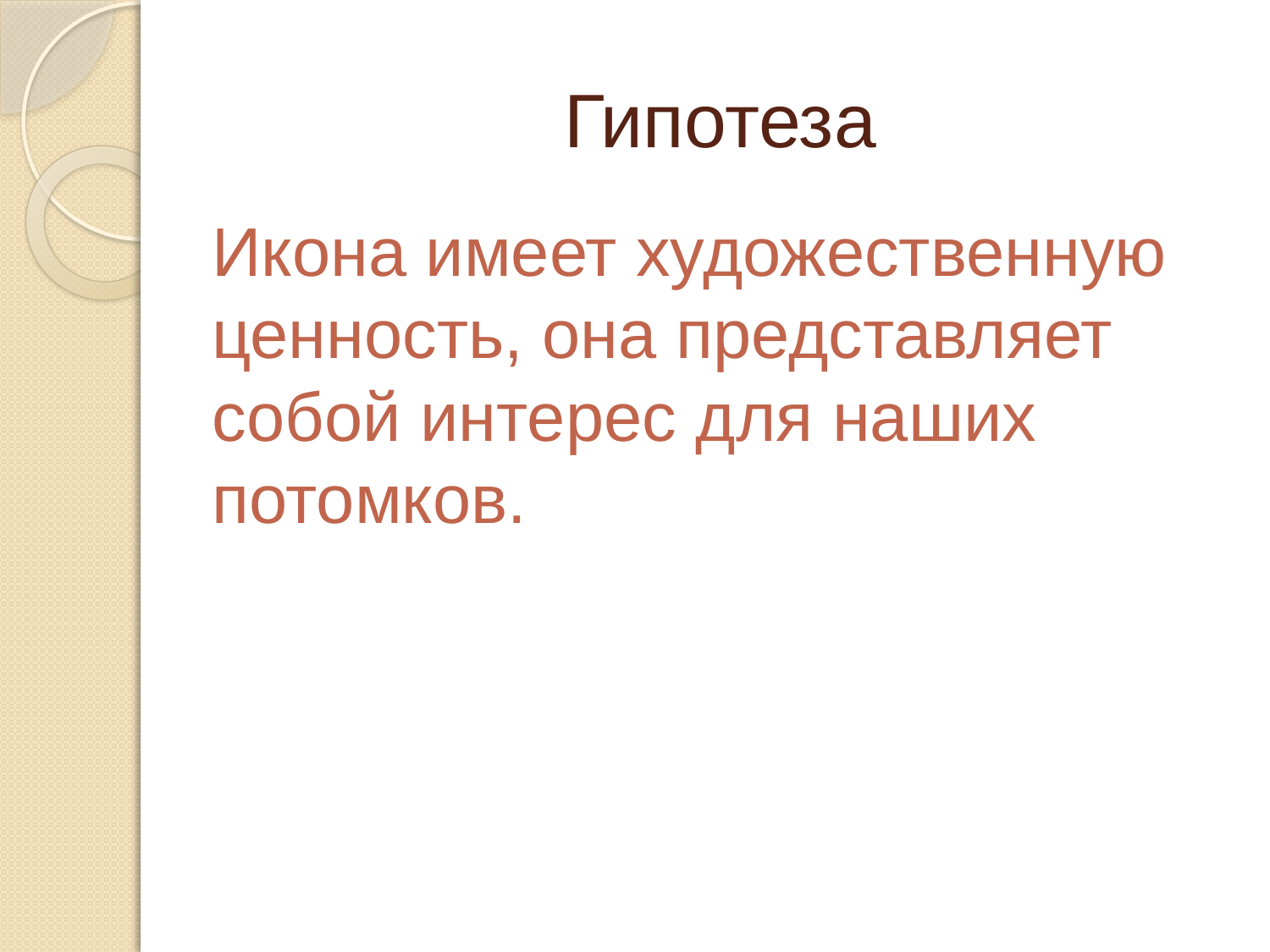

# Гипотеза
Икона имеет художественную ценность, она представляет собой интерес для наших потомков.